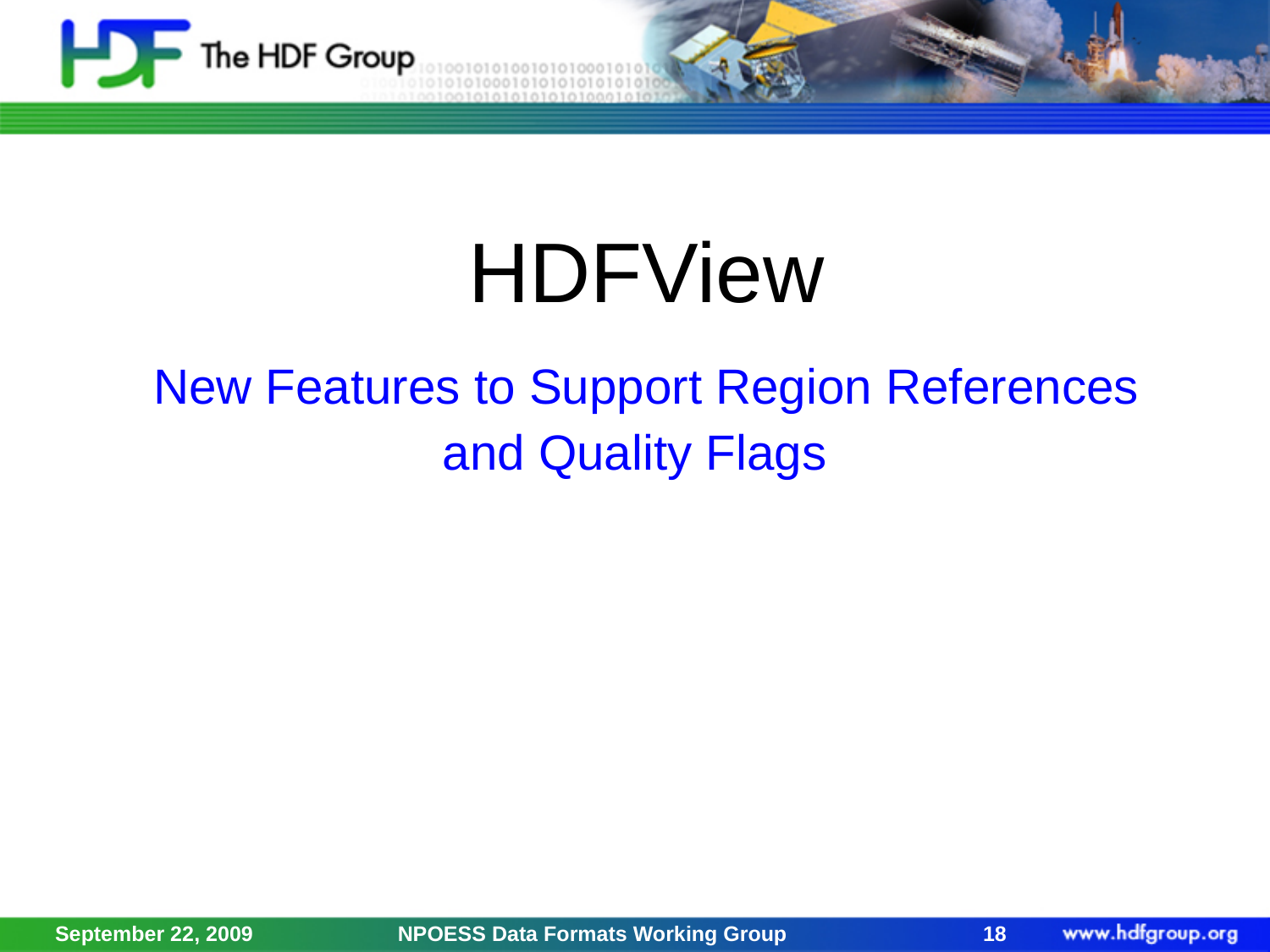

# HDFView New Features to Support Region References and Quality Flags

September 22, 2009
NPOESS Data Formats Working Group
18